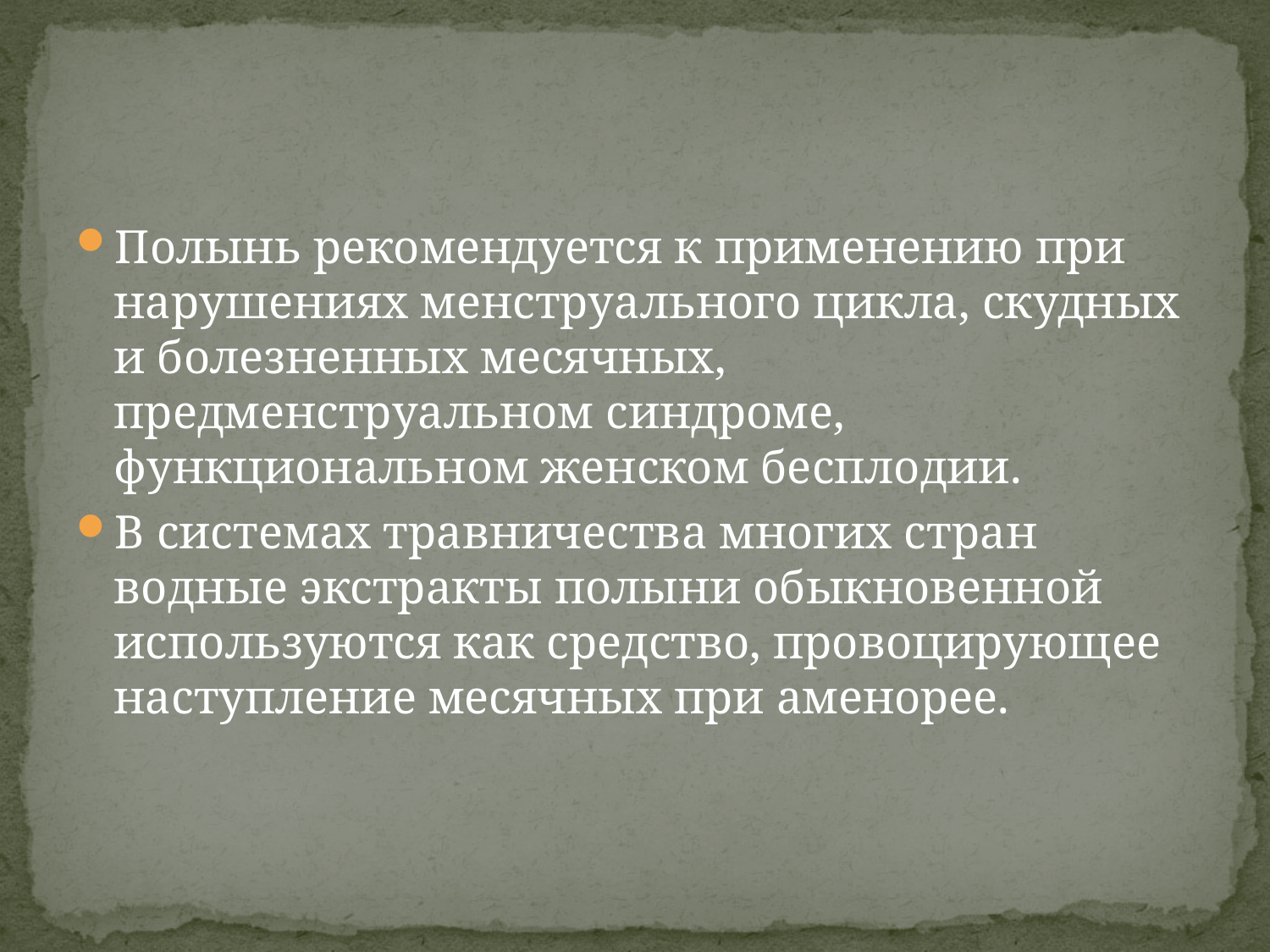

#
Полынь рекомендуется к применению при нарушениях менструального цикла, скудных и болезненных месячных, предменструальном синдроме, функциональном женском бесплодии.
В системах травничества многих стран водные экстракты полыни обыкновенной используются как средство, провоцирующее наступление месячных при аменорее.